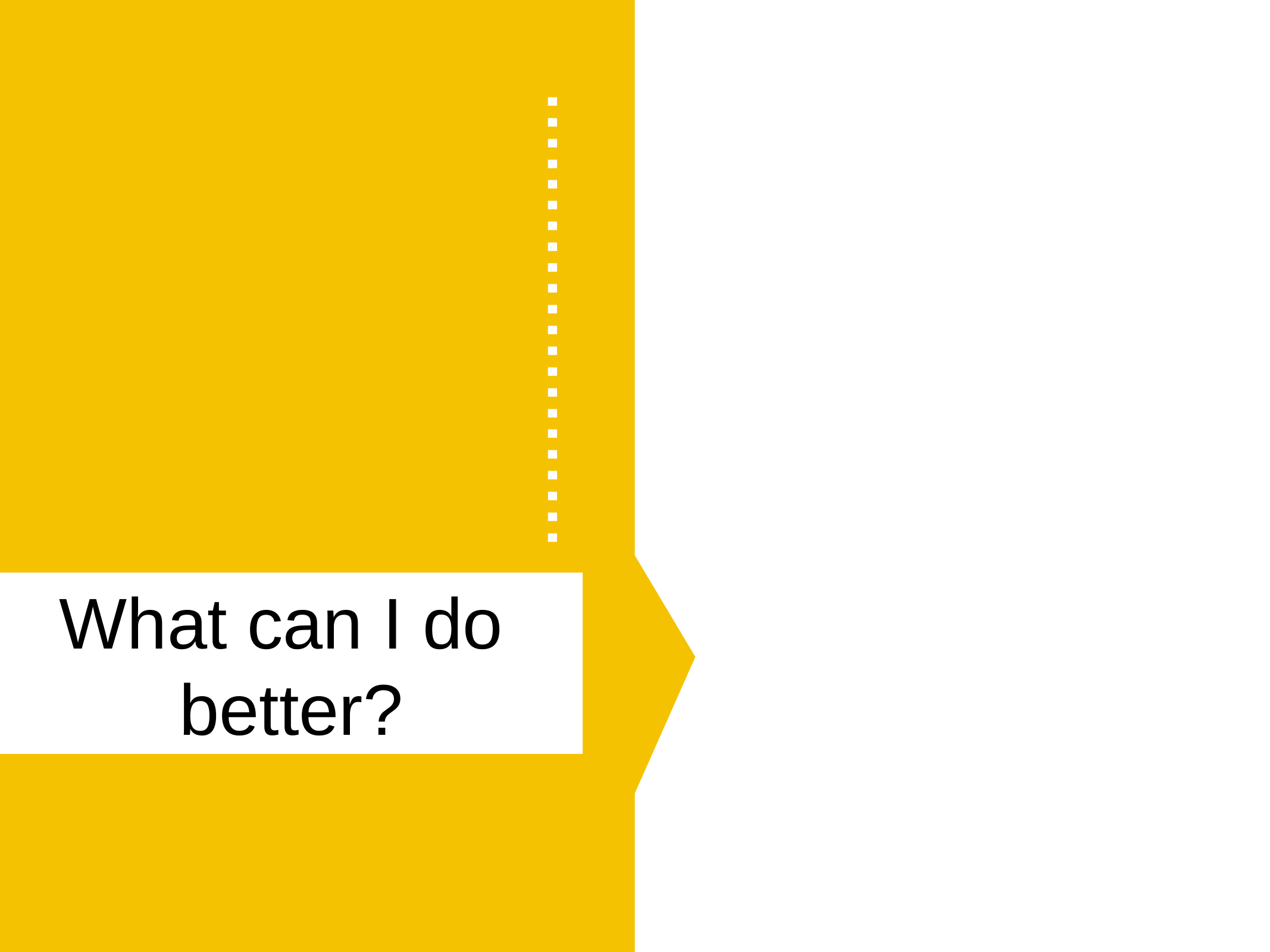

#

………………….
What can I do
better?